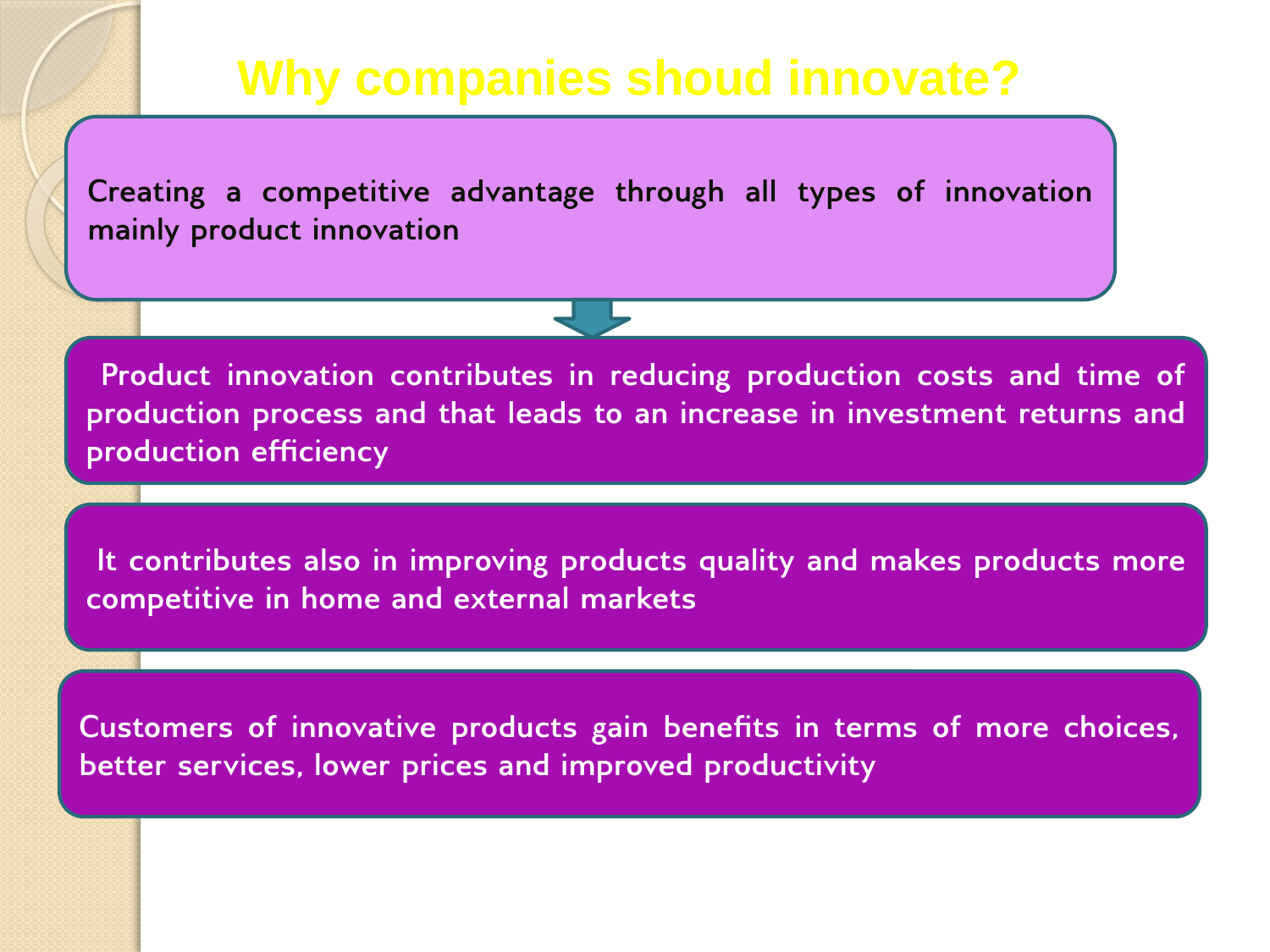

Why companies shoud innovate?
Creating a competitive advantage through all types of innovation mainly product innovation

 Product innovation contributes in reducing production costs and time of production process and that leads to an increase in investment returns and production efficiency
 It contributes also in improving products quality and makes products more competitive in home and external markets
Customers of innovative products gain benefits in terms of more choices, better services, lower prices and improved productivity
15